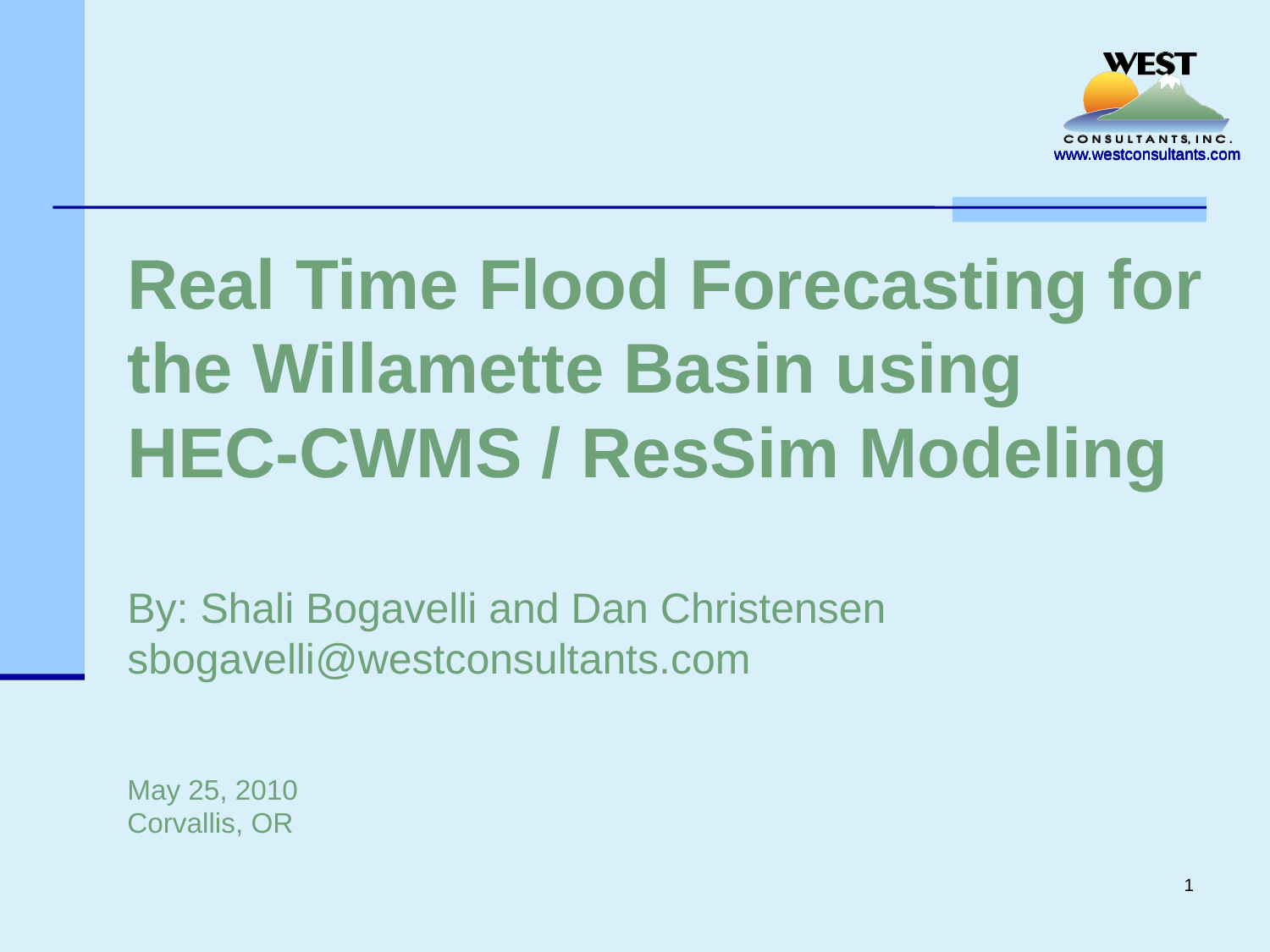

# Real Time Flood Forecasting for the Willamette Basin using HEC-CWMS / ResSim Modeling By: Shali Bogavelli and Dan Christensen sbogavelli@westconsultants.com May 25, 2010 Corvallis, OR
1